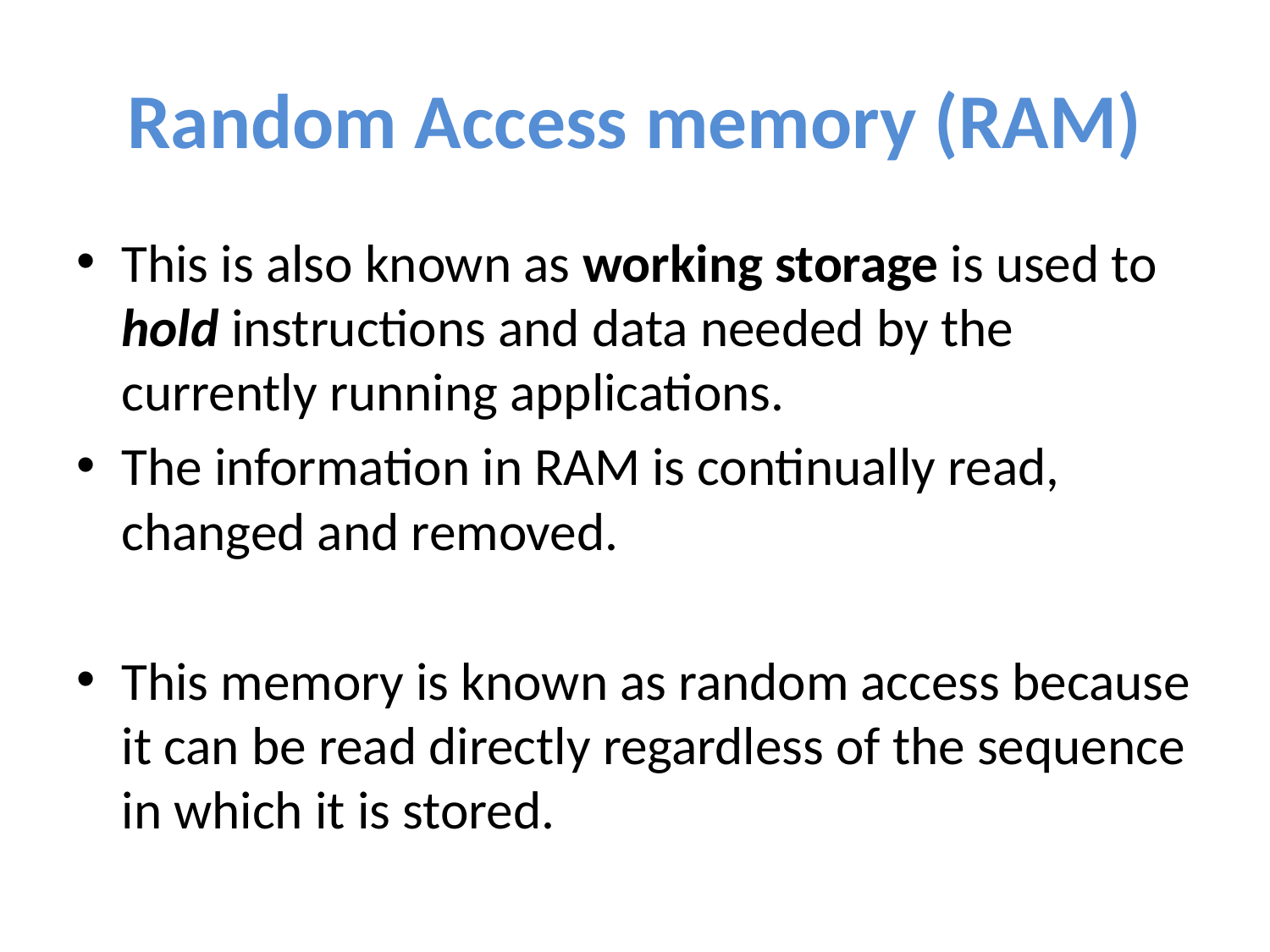

# Random Access memory (RAM)
This is also known as working storage is used to hold instructions and data needed by the currently running applications.
The information in RAM is continually read, changed and removed.

This memory is known as random access because it can be read directly regardless of the sequence in which it is stored.